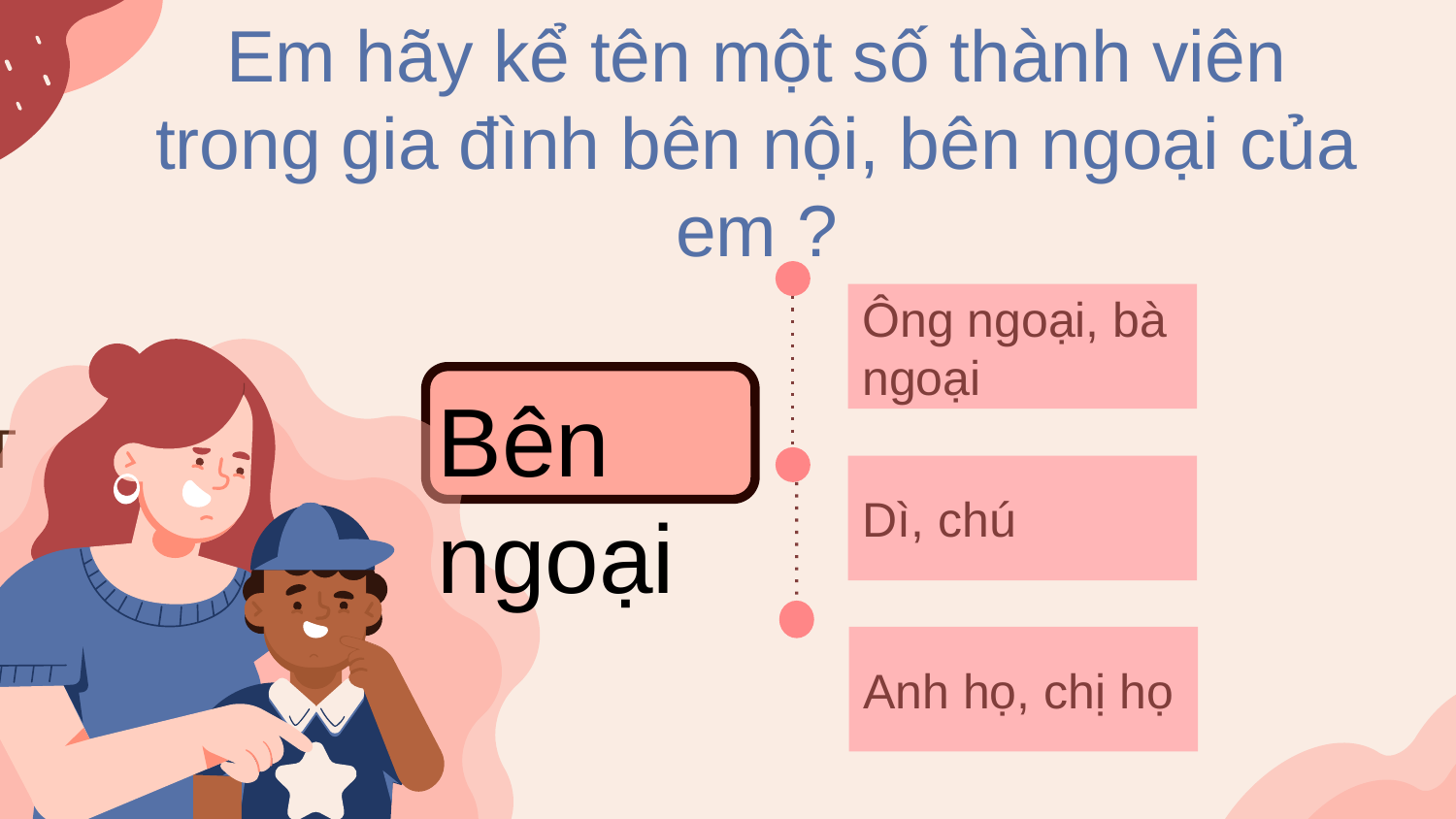

# Em hãy kể tên một số thành viên trong gia đình bên nội, bên ngoại của em ?

Ông ngoại, bà ngoại

Bên ngoại

Dì, chú

Anh họ, chị họ